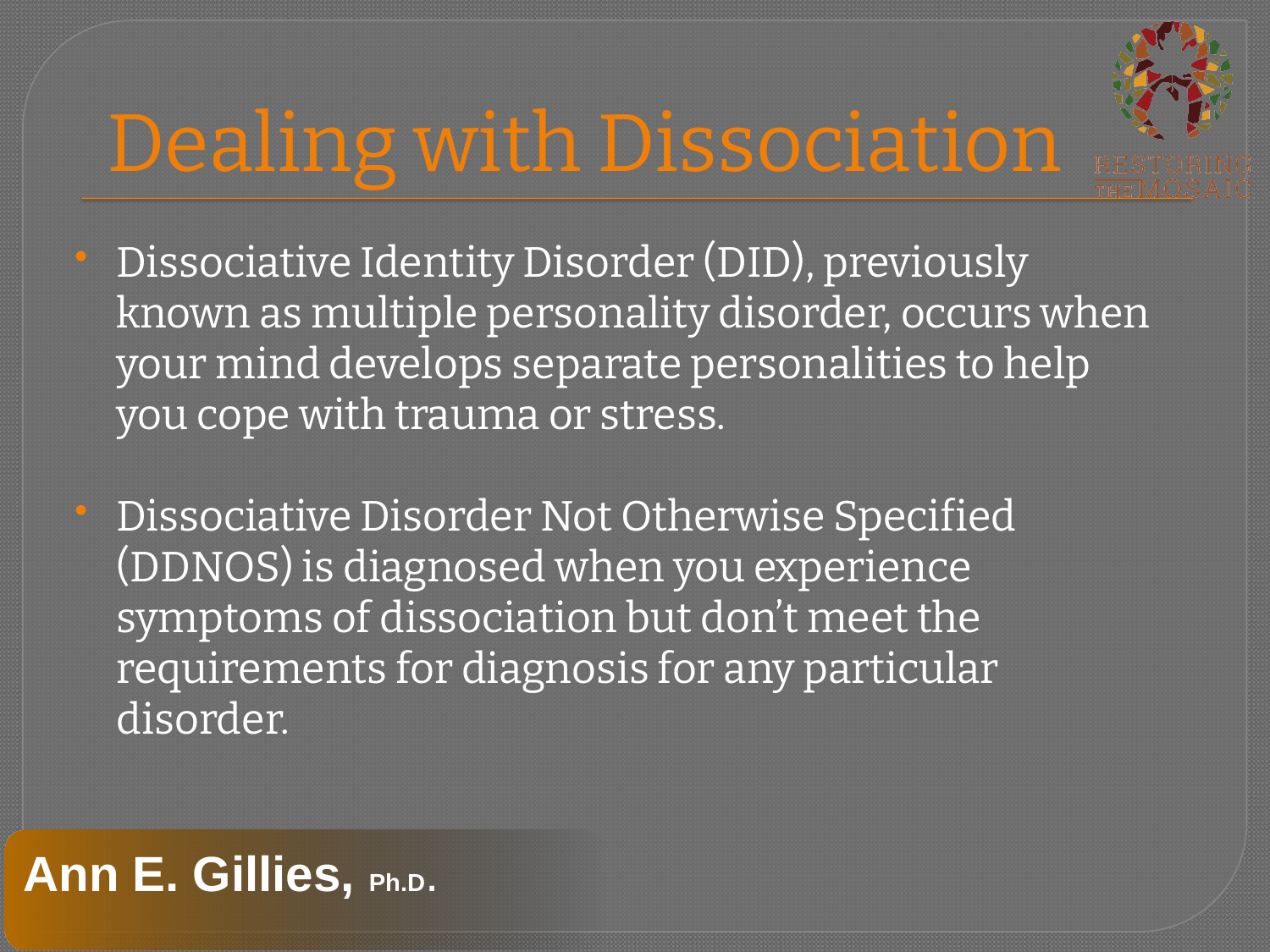

# Dealing with Dissociation
Dissociative Identity Disorder (DID), previously known as multiple personality disorder, occurs when your mind develops separate personalities to help you cope with trauma or stress.

Dissociative Disorder Not Otherwise Specified (DDNOS) is diagnosed when you experience symptoms of dissociation but don’t meet the requirements for diagnosis for any particular disorder.